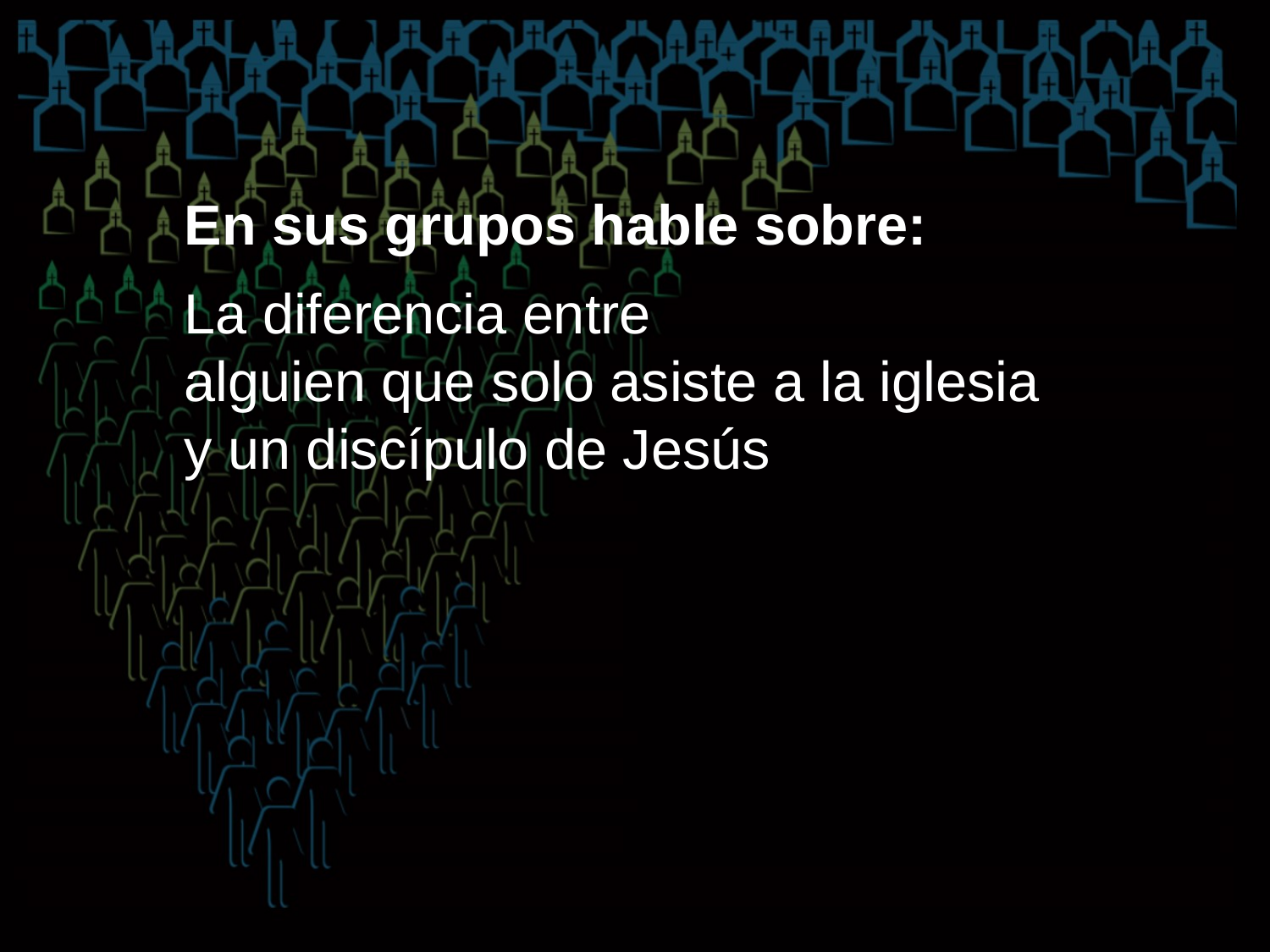

En sus grupos hable sobre:
La diferencia entre
alguien que solo asiste a la iglesia
y un discípulo de Jesús